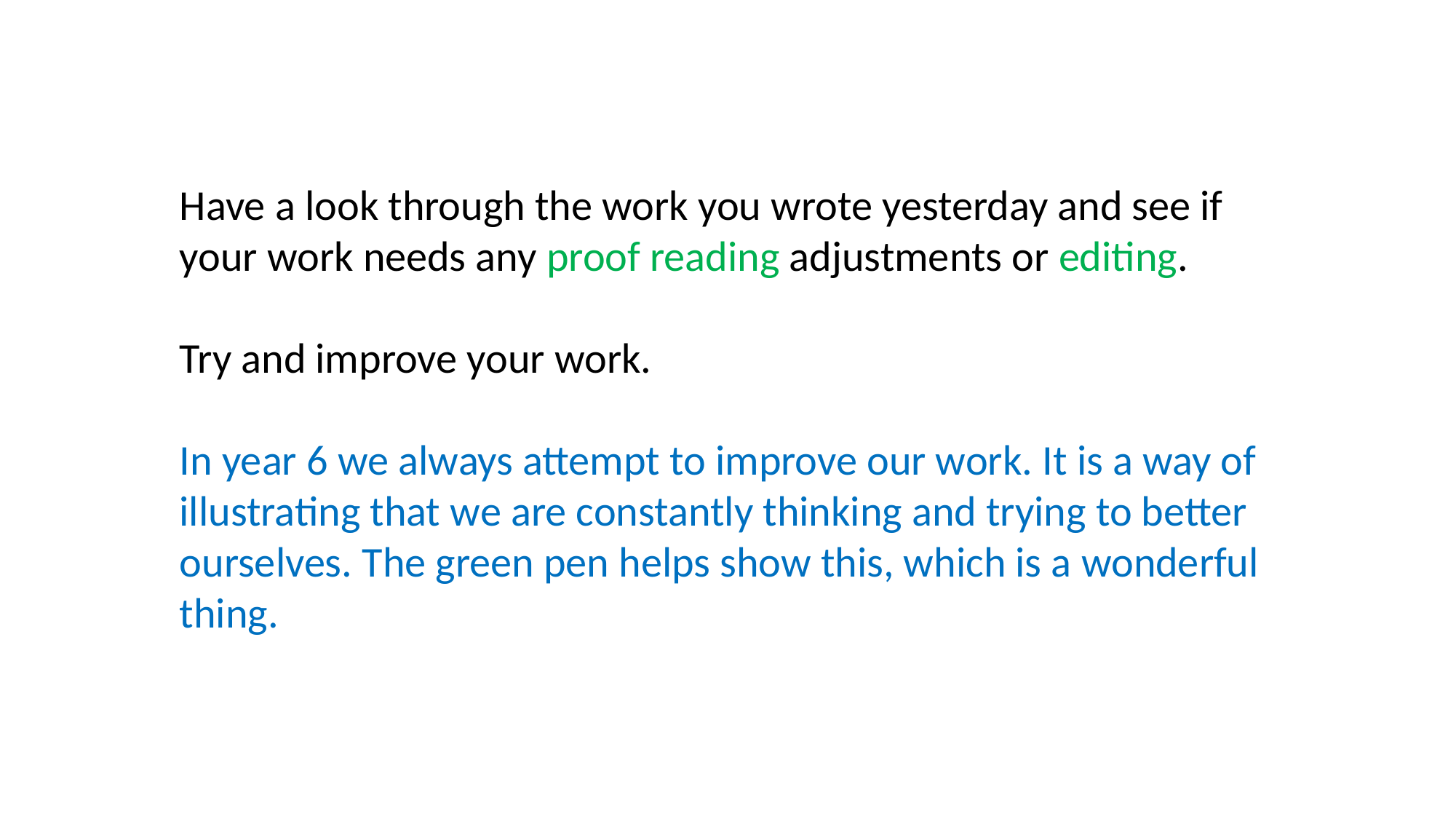

Have a look through the work you wrote yesterday and see if your work needs any proof reading adjustments or editing.

Try and improve your work.

In year 6 we always attempt to improve our work. It is a way of illustrating that we are constantly thinking and trying to better ourselves. The green pen helps show this, which is a wonderful thing.